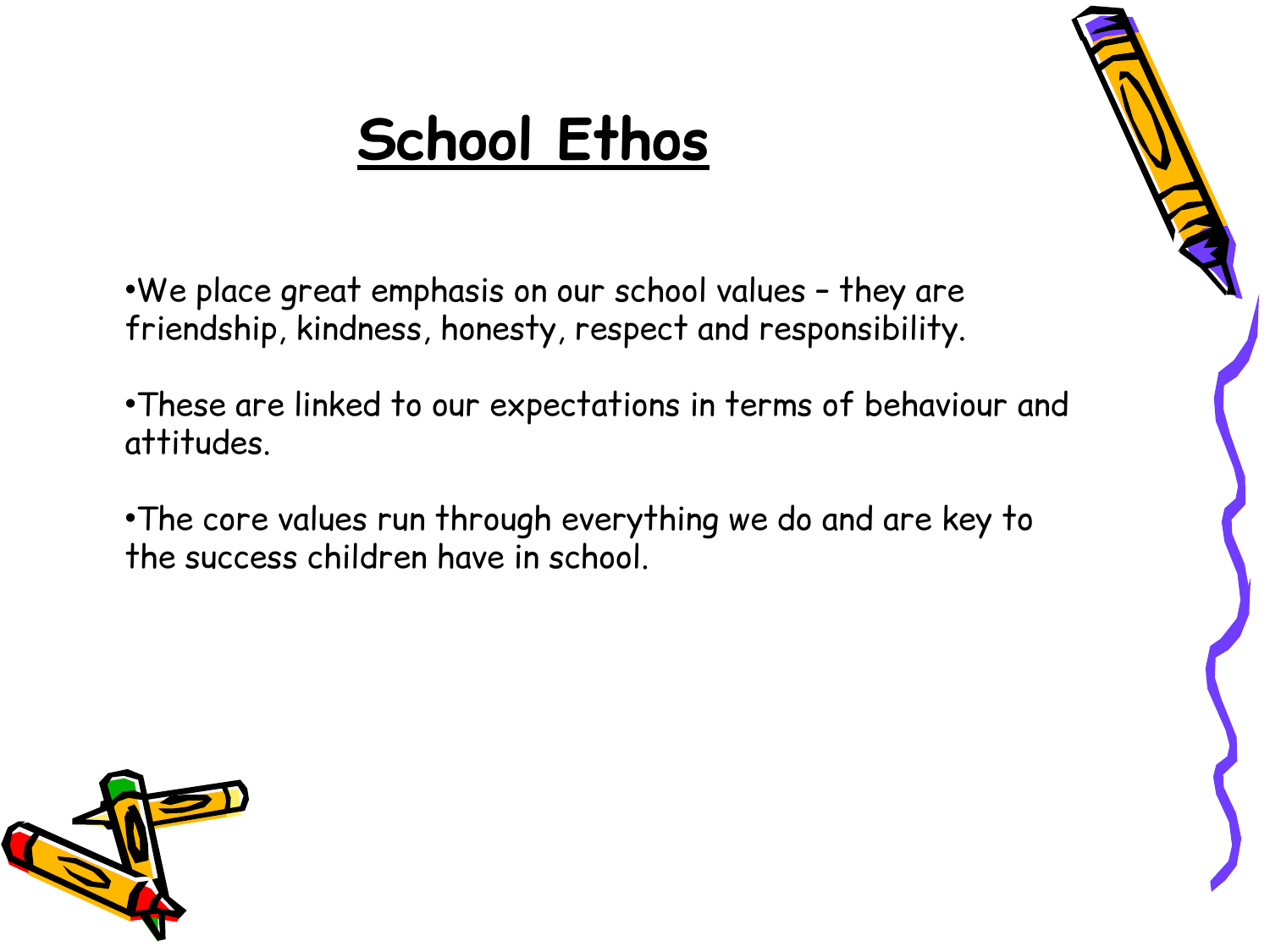

School Ethos

We place great emphasis on our school values – they are friendship, kindness, honesty, respect and responsibility.

These are linked to our expectations in terms of behaviour and attitudes.

The core values run through everything we do and are key to the success children have in school.